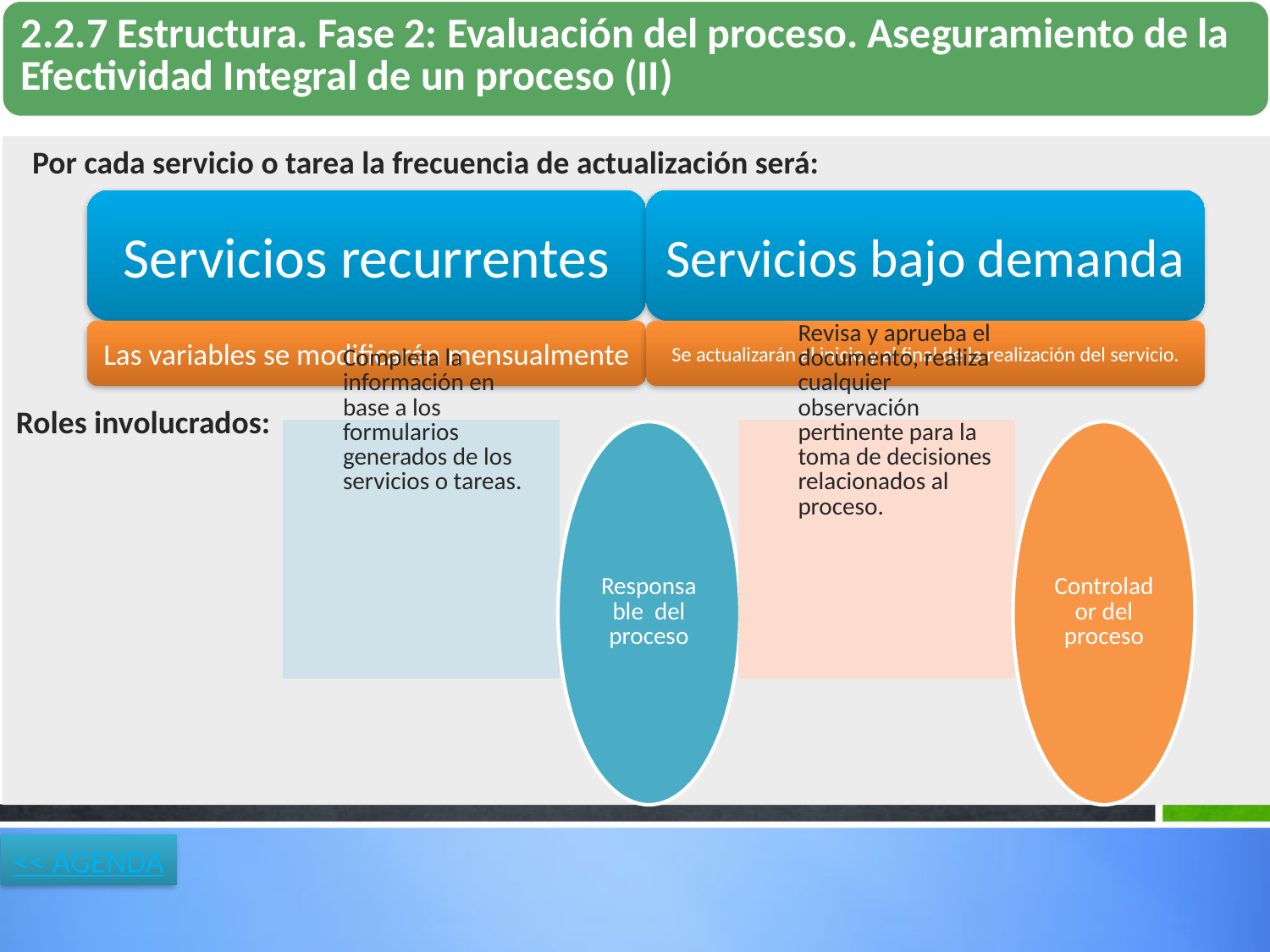

2.2.7 Estructura. Fase 2: Evaluación del proceso. Aseguramiento de la Efectividad Integral de un proceso (II)

Por cada servicio o tarea la frecuencia de actualización será:
Servicios recurrentes
Las variables se modificarán mensualmente
Servicios bajo demanda
Roles involucrados:
Responsable  del proceso
Controlador del proceso
<< AGENDA